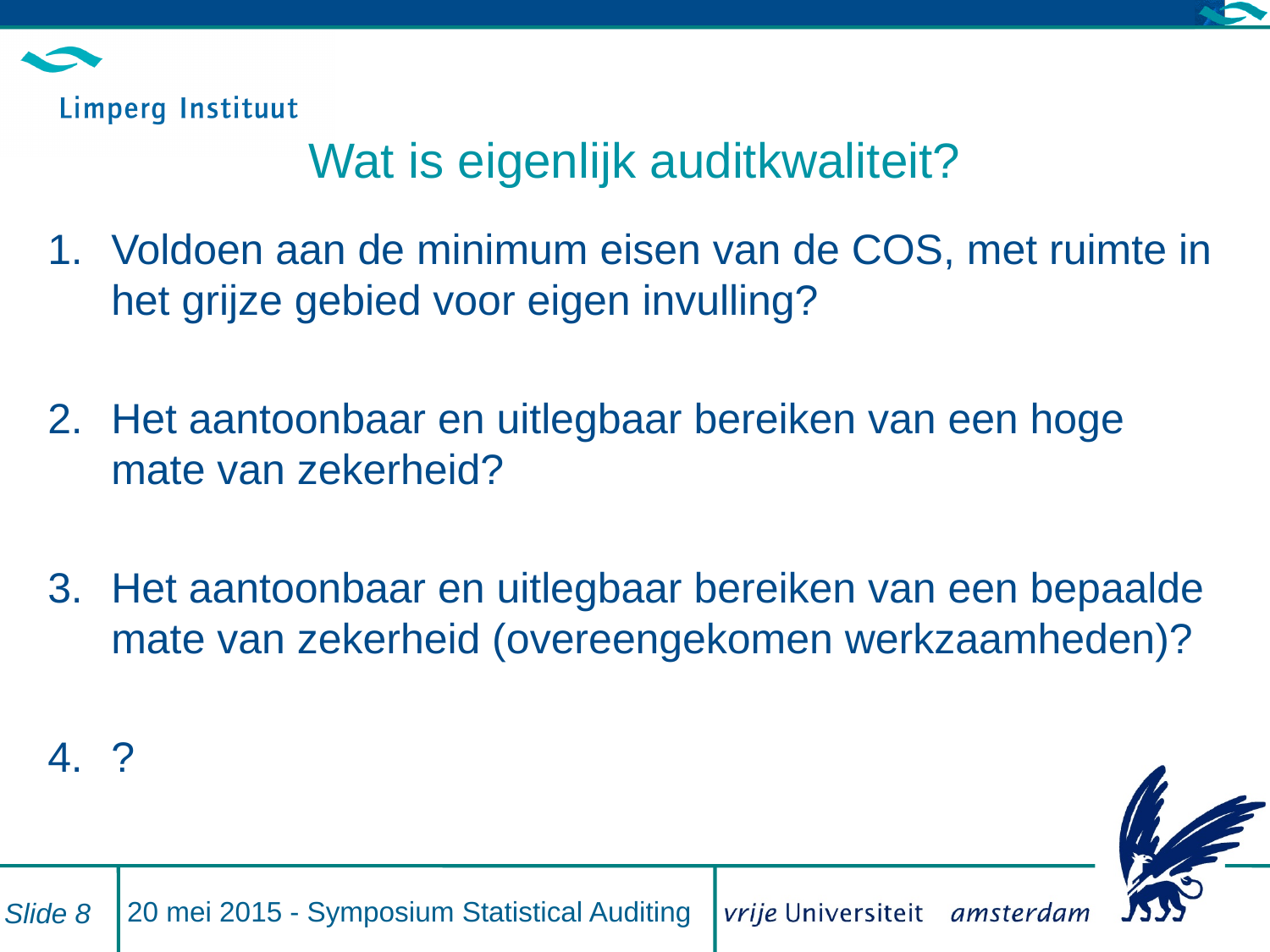

# Wat is eigenlijk auditkwaliteit?
Voldoen aan de minimum eisen van de COS, met ruimte in het grijze gebied voor eigen invulling?

Het aantoonbaar en uitlegbaar bereiken van een hoge mate van zekerheid?

Het aantoonbaar en uitlegbaar bereiken van een bepaalde mate van zekerheid (overeengekomen werkzaamheden)?

?

20 mei 2015 - Symposium Statistical Auditing
Slide 8